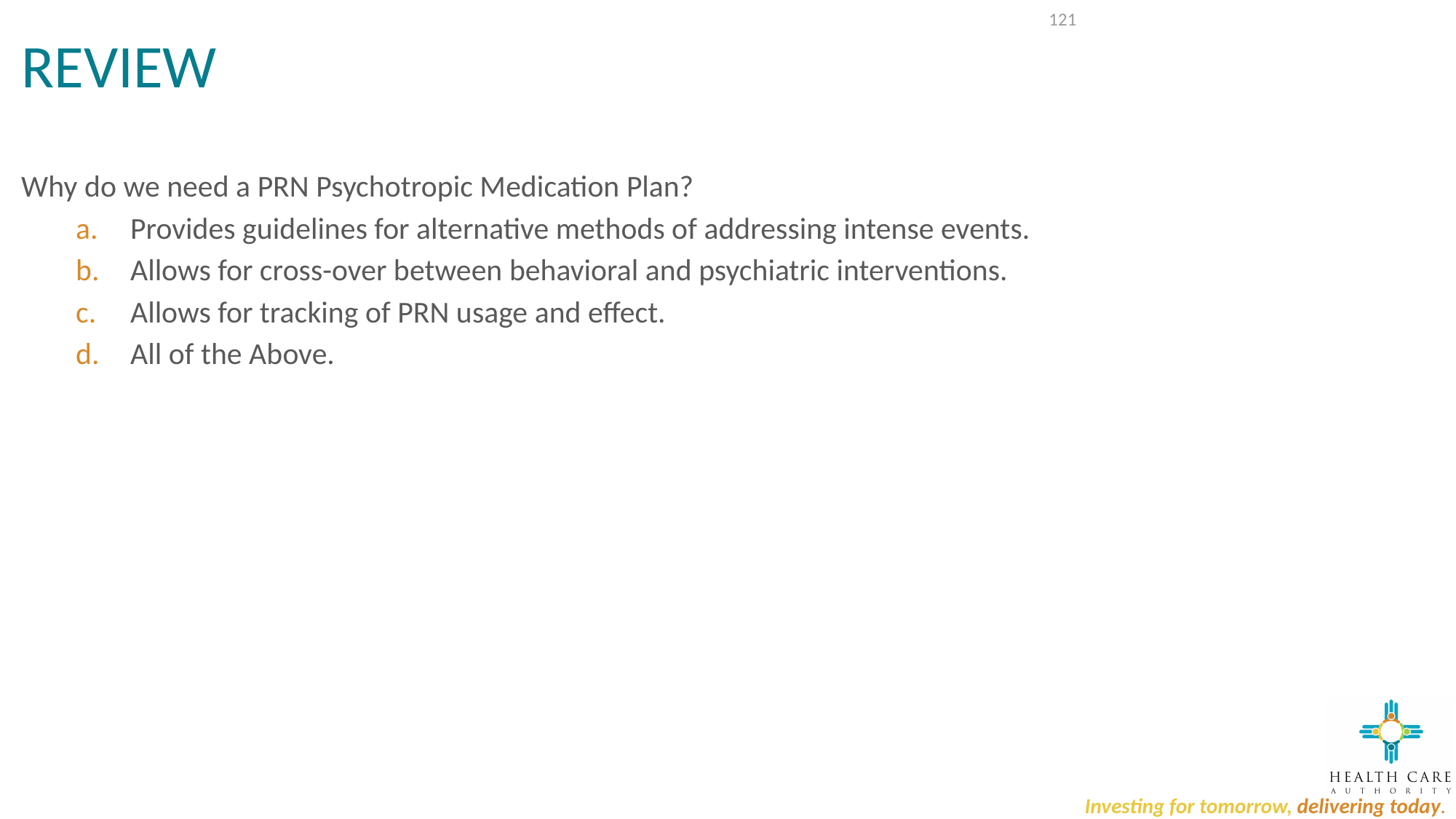

# Review
121
Why do we need a PRN Psychotropic Medication Plan?
Provides guidelines for alternative methods of addressing intense events.
Allows for cross-over between behavioral and psychiatric interventions.
Allows for tracking of PRN usage and effect.
All of the Above.